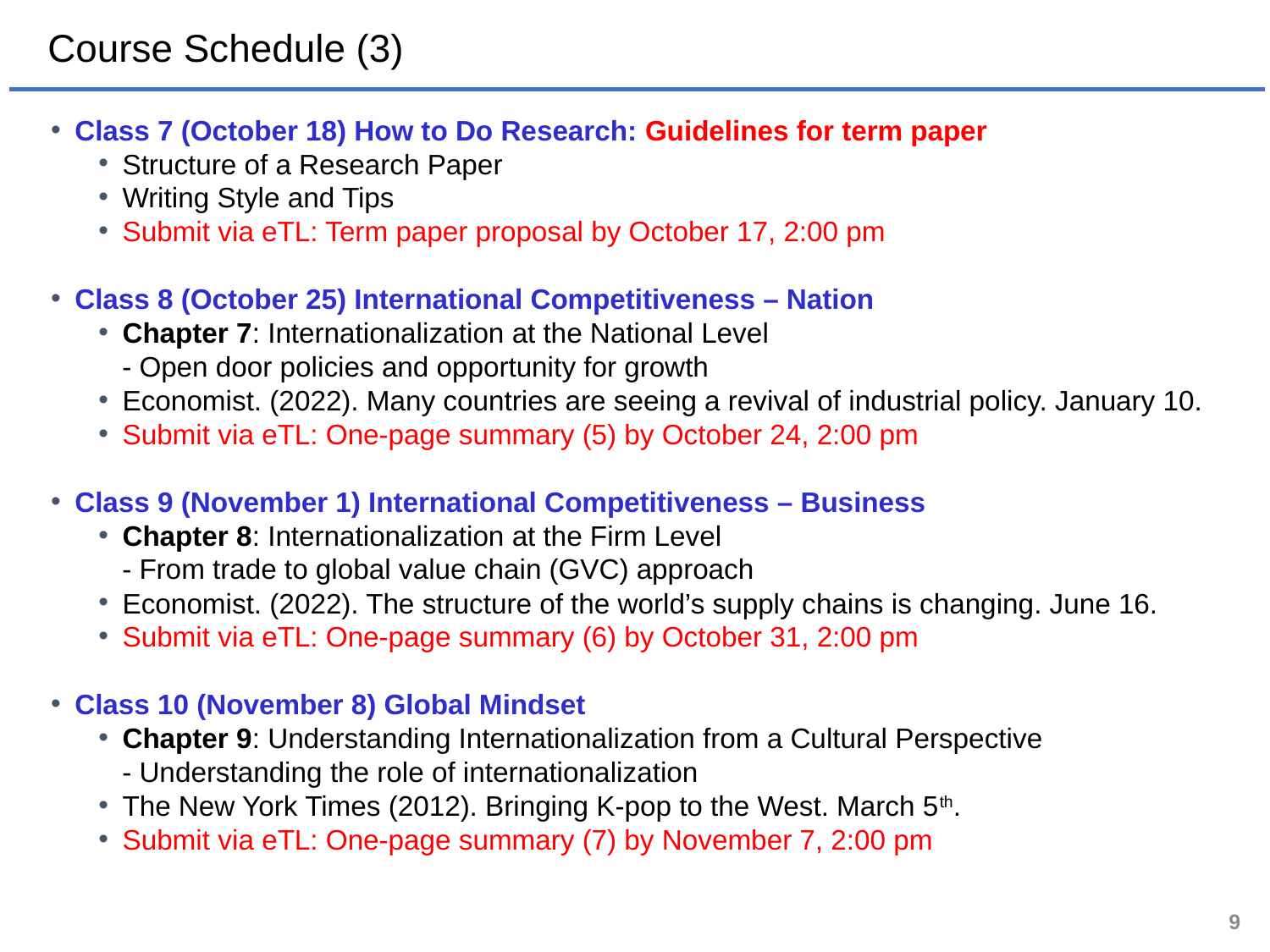

# Course Schedule (3)
Class 7 (October 18) How to Do Research: Guidelines for term paper
Structure of a Research Paper
Writing Style and Tips
Submit via eTL: Term paper proposal by October 17, 2:00 pm

Class 8 (October 25) International Competitiveness – Nation
Chapter 7: Internationalization at the National Level
   - Open door policies and opportunity for growth
Economist. (2022). Many countries are seeing a revival of industrial policy. January 10.
Submit via eTL: One-page summary (5) by October 24, 2:00 pm

Class 9 (November 1) International Competitiveness – Business
Chapter 8: Internationalization at the Firm Level
   - From trade to global value chain (GVC) approach
Economist. (2022). The structure of the world’s supply chains is changing. June 16.
Submit via eTL: One-page summary (6) by October 31, 2:00 pm

Class 10 (November 8) Global Mindset
Chapter 9: Understanding Internationalization from a Cultural Perspective
   - Understanding the role of internationalization
The New York Times (2012). Bringing K-pop to the West. March 5th.
Submit via eTL: One-page summary (7) by November 7, 2:00 pm

9